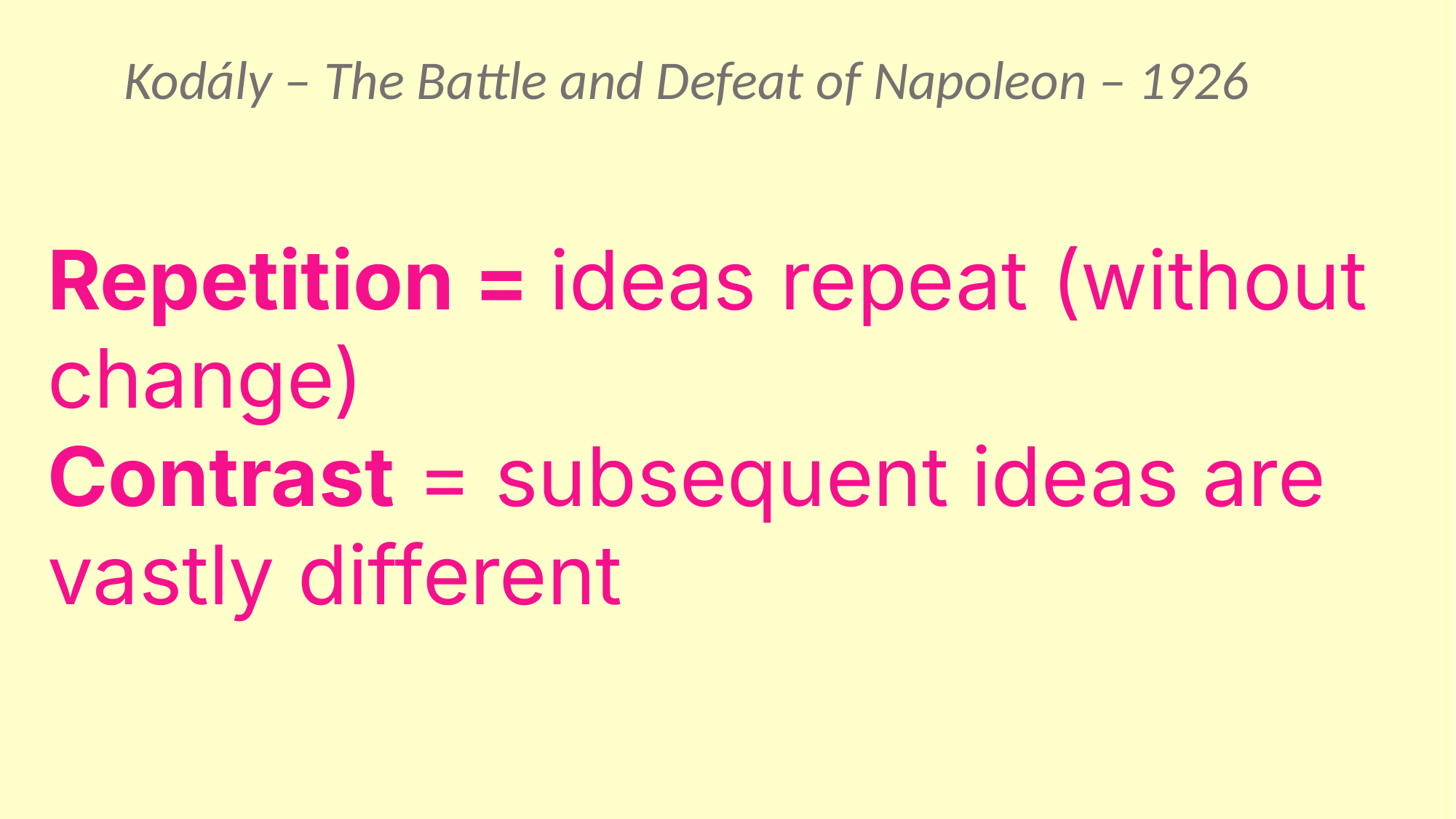

Kodály – The Battle and Defeat of Napoleon – 1926
Repetition = ideas repeat (without change)
Contrast = subsequent ideas are vastly different